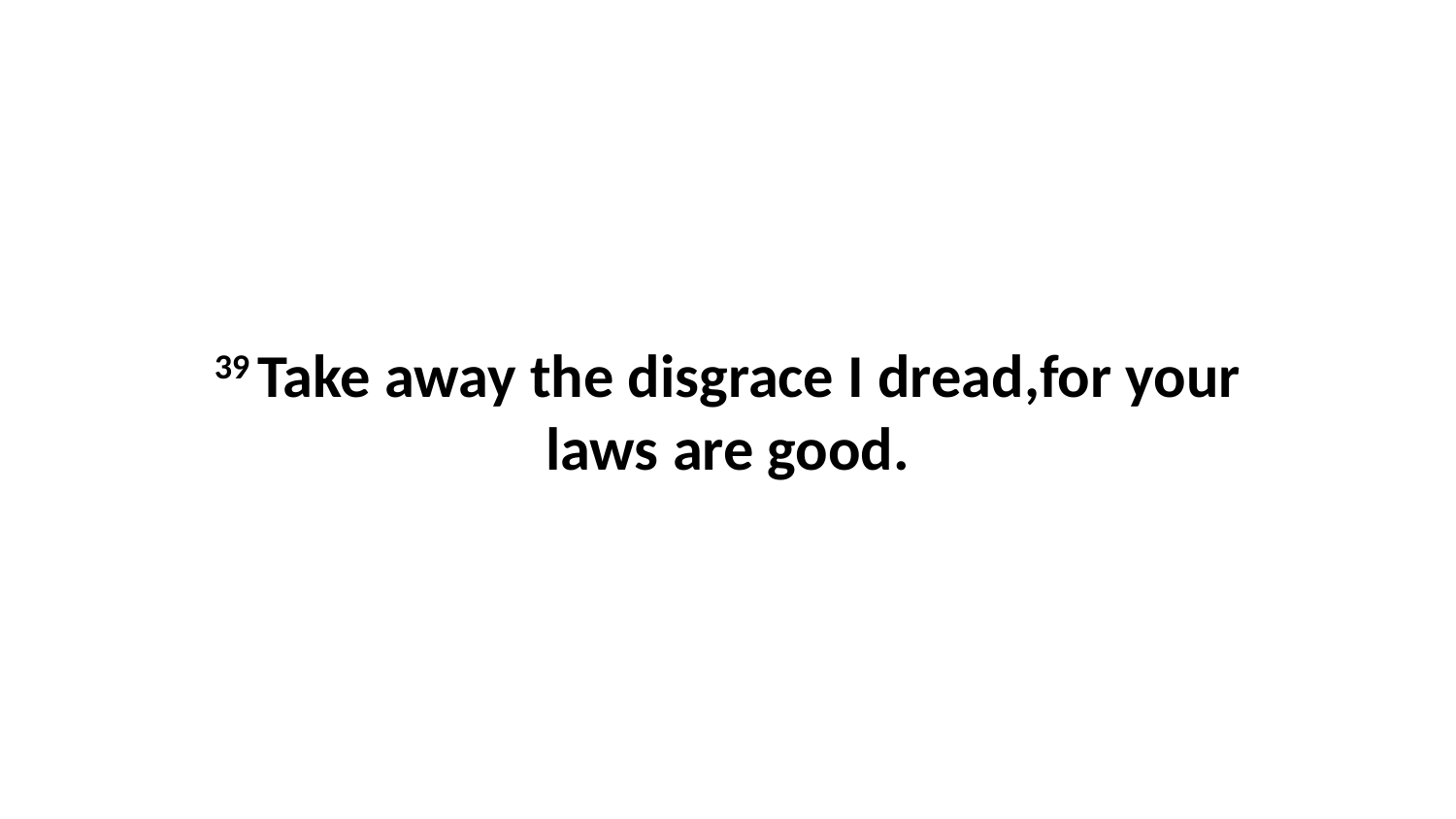

39 Take away the disgrace I dread,for your laws are good.